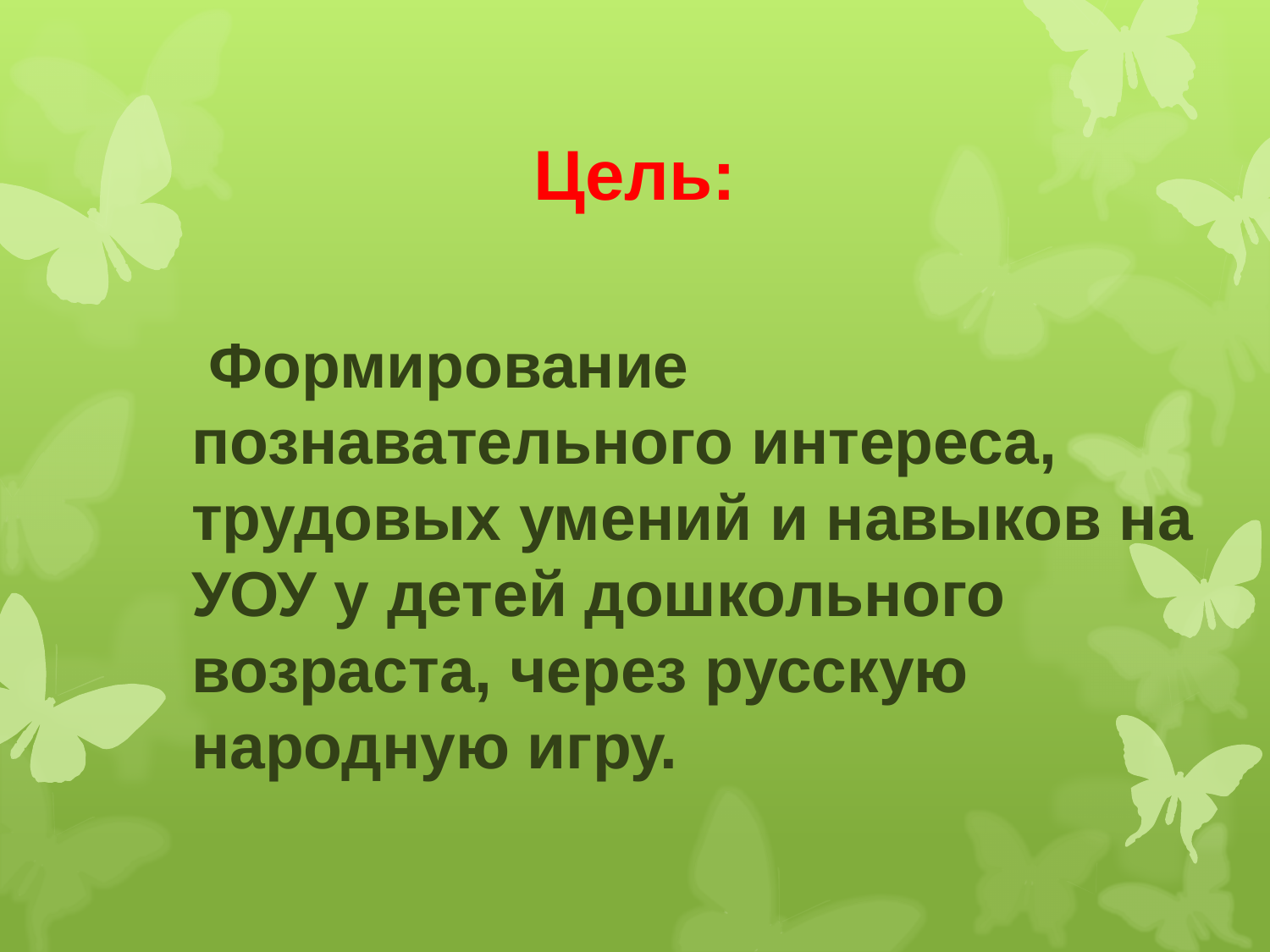

#
Цель:
 Формирование познавательного интереса, трудовых умений и навыков на УОУ у детей дошкольного возраста, через русскую народную игру.